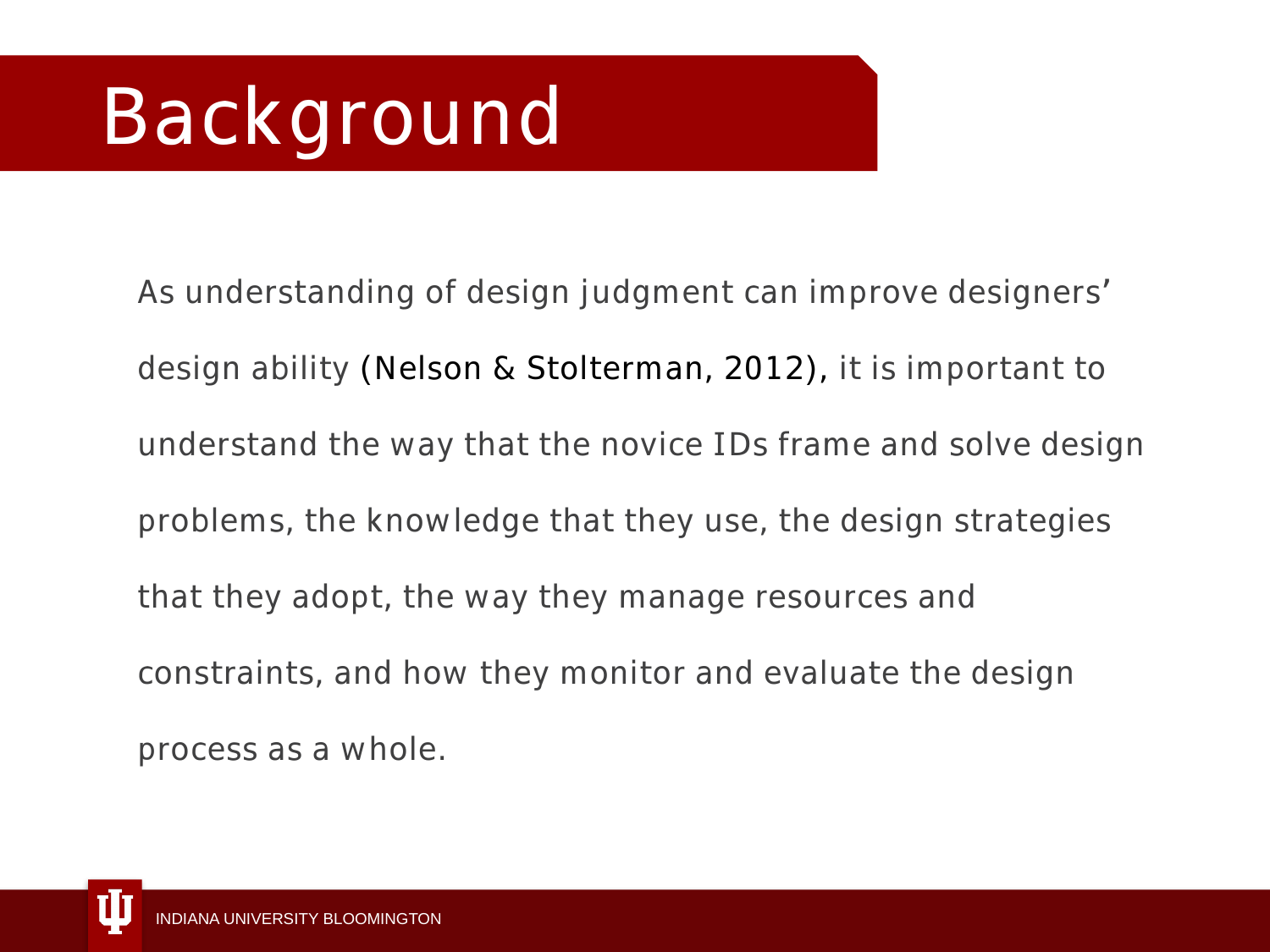

Background
As understanding of design judgment can improve designers’ design ability (Nelson & Stolterman, 2012), it is important to understand the way that the novice IDs frame and solve design problems, the knowledge that they use, the design strategies that they adopt, the way they manage resources and constraints, and how they monitor and evaluate the design process as a whole.